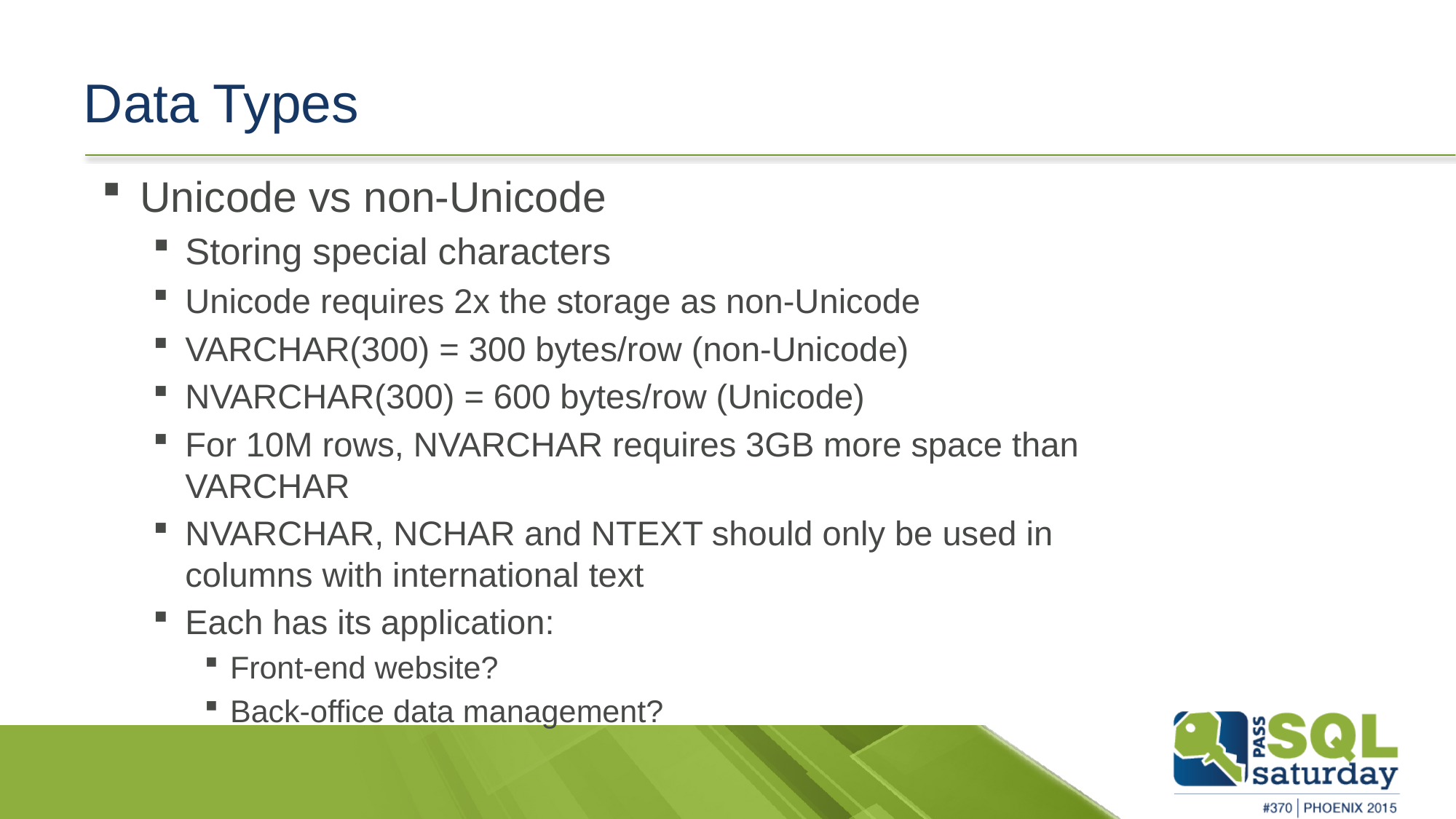

# Data Types
Unicode vs non-Unicode
Storing special characters
Unicode requires 2x the storage as non-Unicode
VARCHAR(300) = 300 bytes/row (non-Unicode)
NVARCHAR(300) = 600 bytes/row (Unicode)
For 10M rows, NVARCHAR requires 3GB more space than VARCHAR
NVARCHAR, NCHAR and NTEXT should only be used in columns with international text
Each has its application:
Front-end website?
Back-office data management?